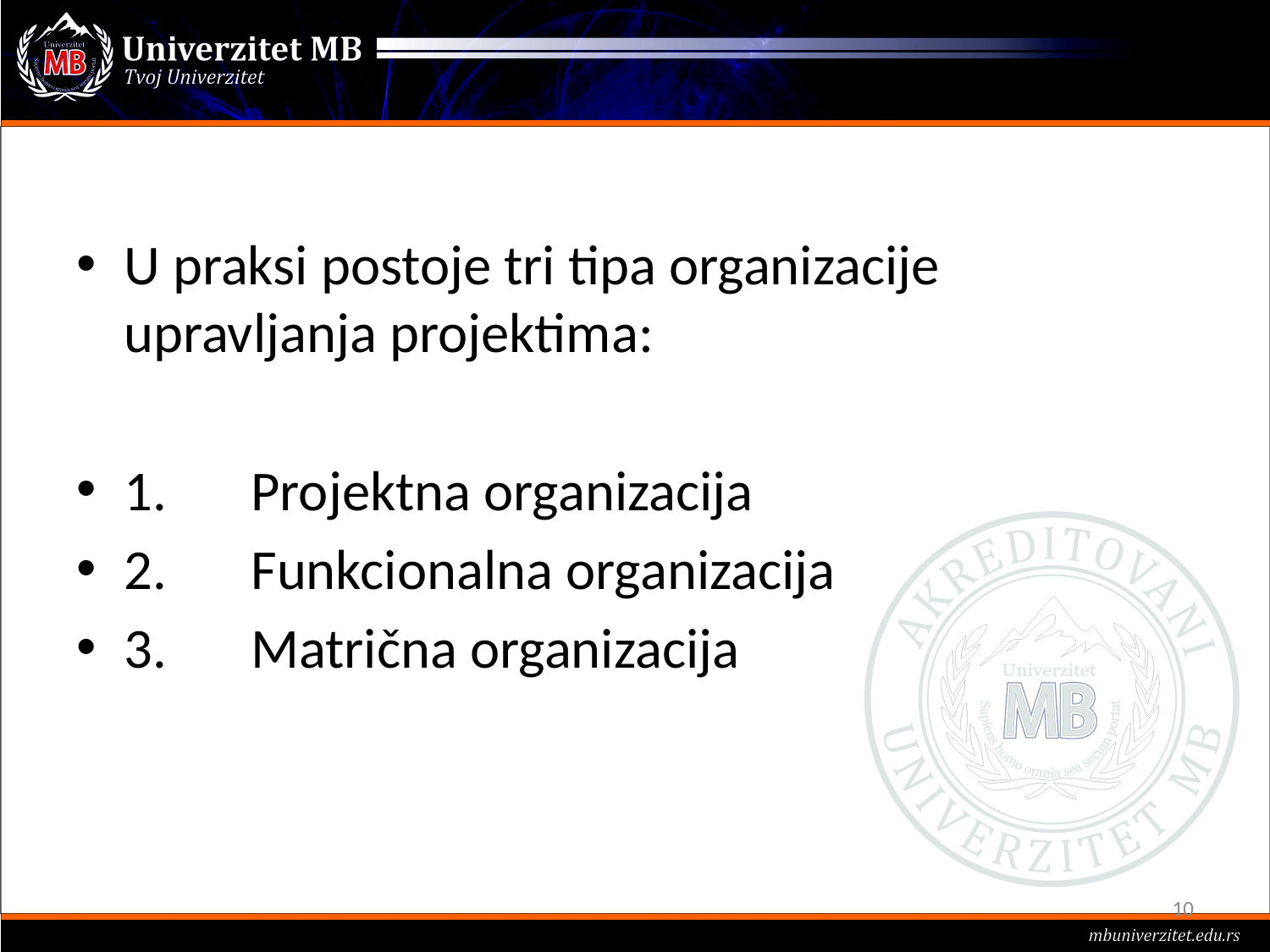

#
U praksi postoje tri tipa organizacije upravljanja projektima:

1.	Projektna organizacija
2.	Funkcionalna organizacija
3.	Matrična organizacija
10